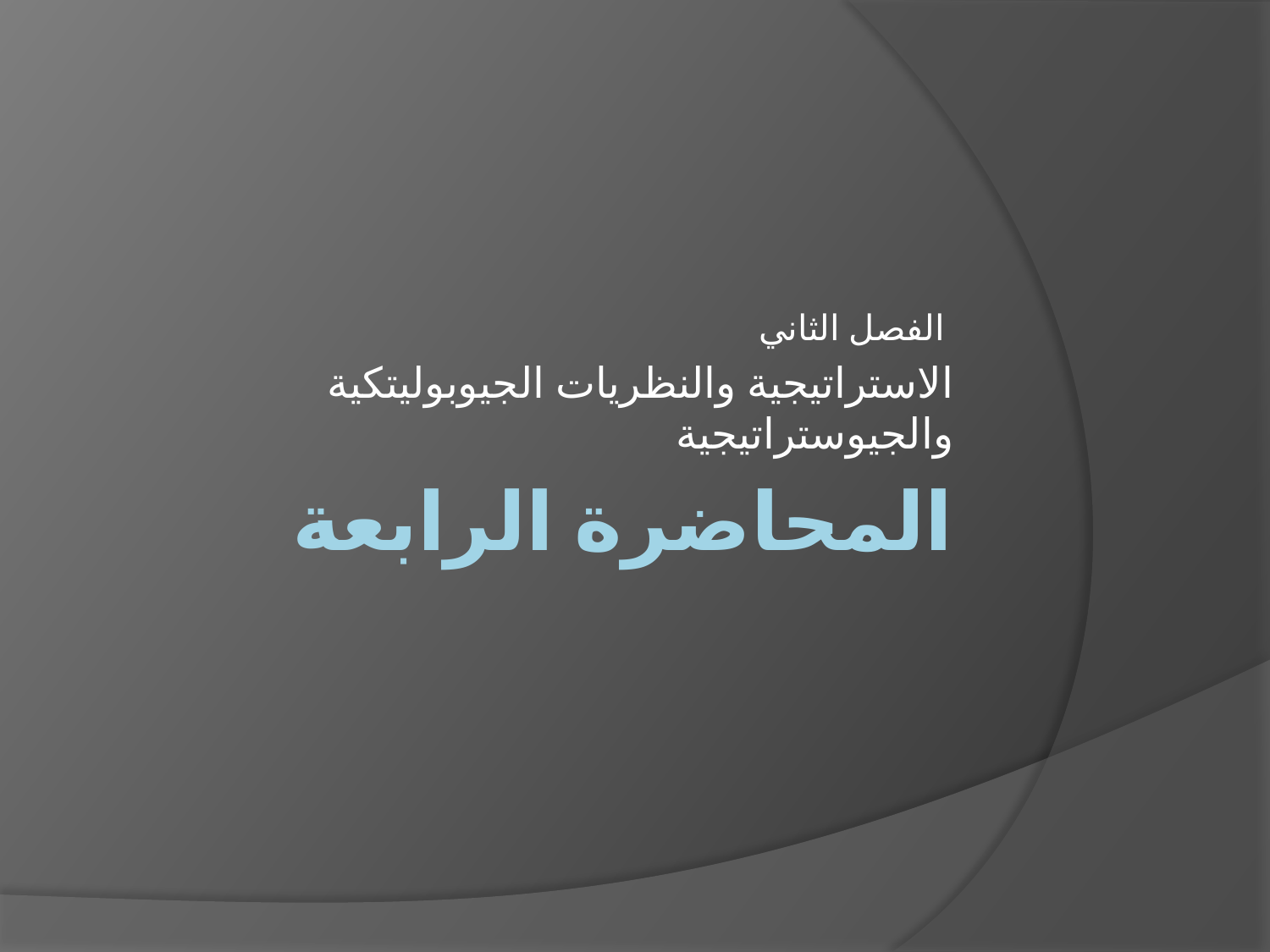

الفصل الثاني
 الاستراتيجية والنظريات الجيوبوليتكية والجيوستراتيجية
# المحاضرة الرابعة